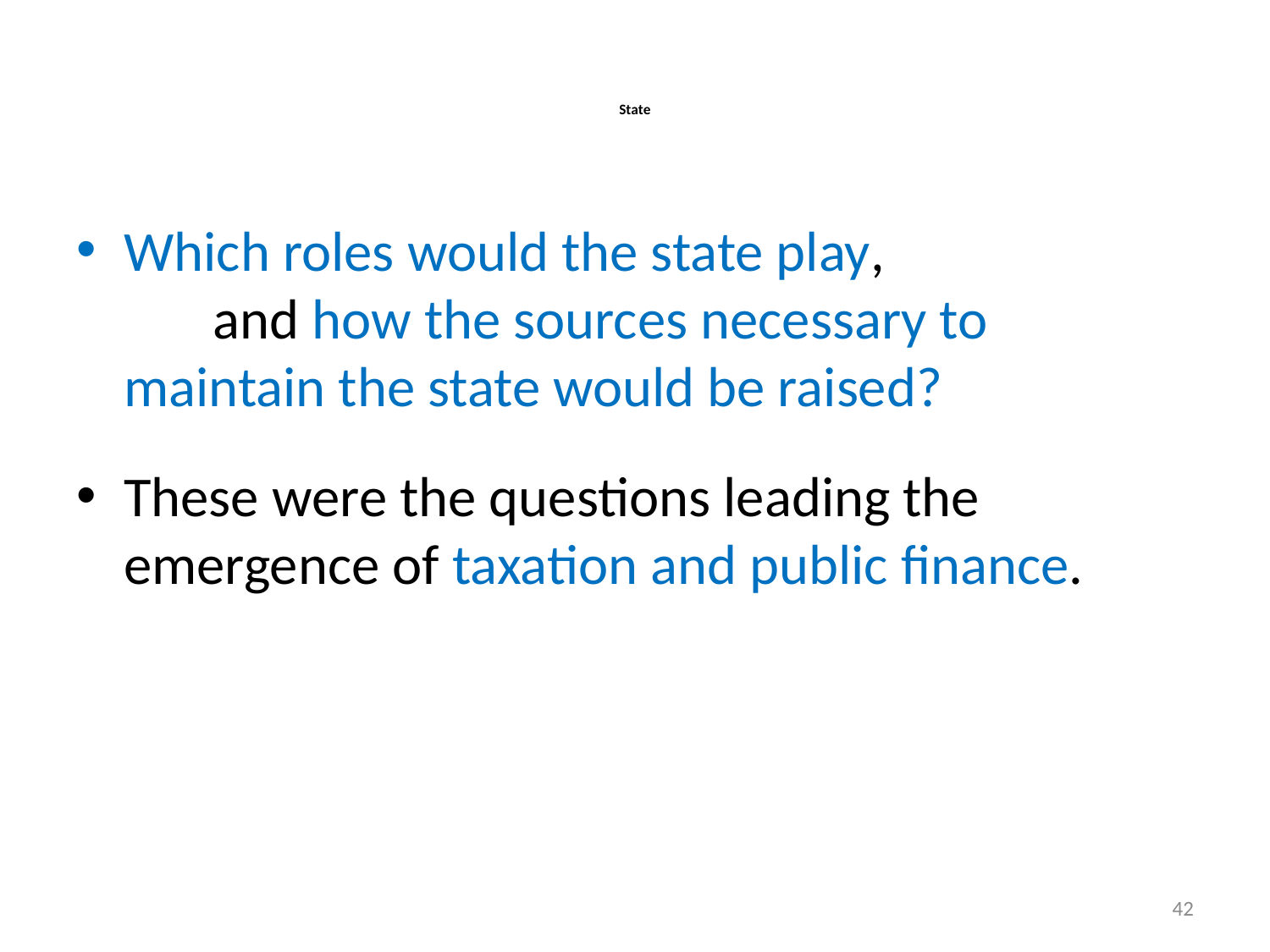

# State
Which roles would the state play,                                and how the sources necessary to maintain the state would be raised?
These were the questions leading the emergence of taxation and public finance.
42